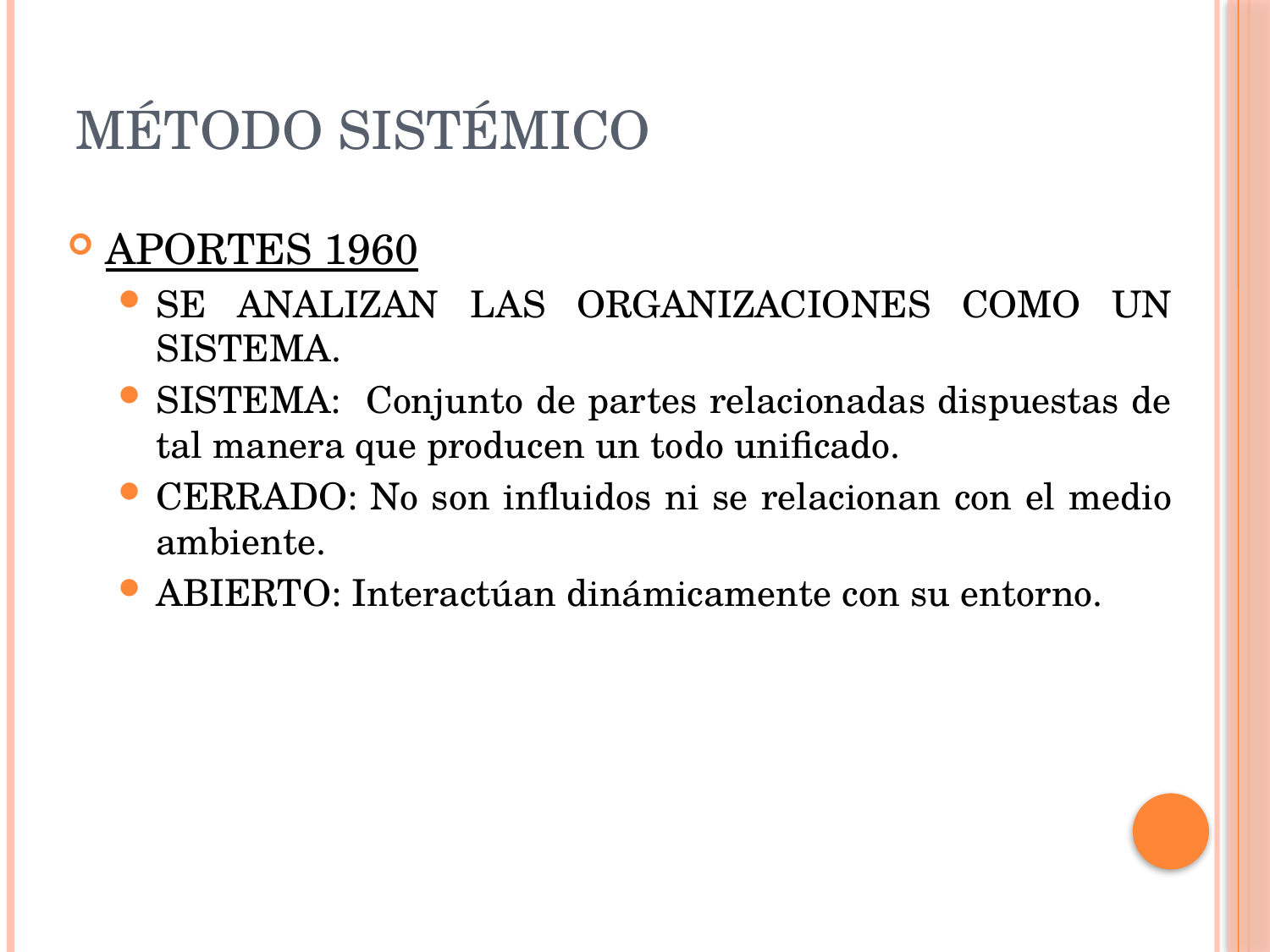

# MÉTODO SISTÉMICO
APORTES 1960
SE ANALIZAN LAS ORGANIZACIONES COMO UN SISTEMA.
SISTEMA:  Conjunto de partes relacionadas dispuestas de tal manera que producen un todo unificado.
CERRADO: No son influidos ni se relacionan con el medio ambiente.
ABIERTO: Interactúan dinámicamente con su entorno.